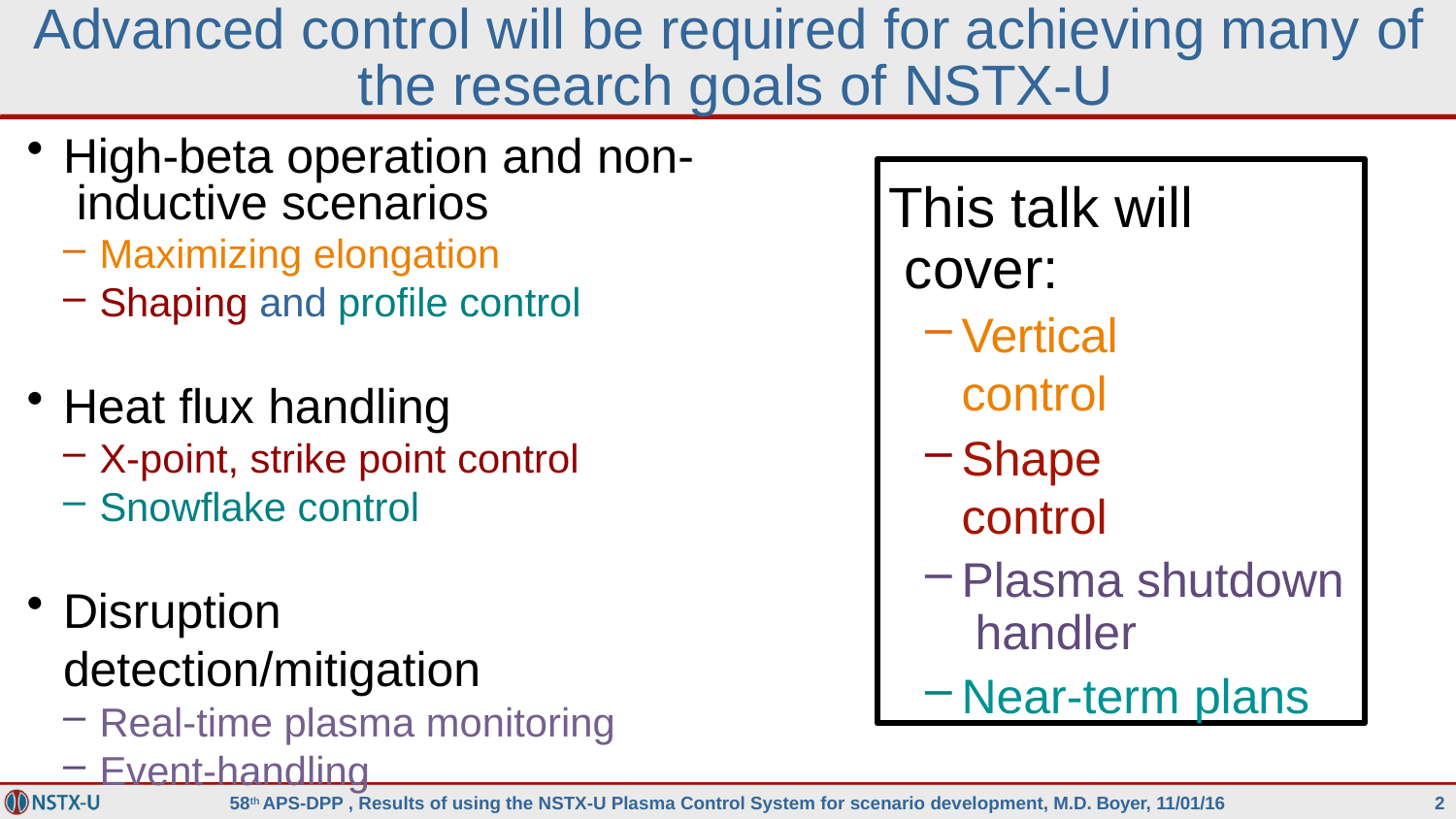

# Advanced control will be required for achieving many of  the research goals of NSTX-U
High-beta operation and non-  inductive scenarios
Maximizing elongation
Shaping and profile control

Heat flux handling
X-point, strike point control
Snowflake control

Disruption detection/mitigation
Real-time plasma monitoring
Event-handling
This talk will  cover:
Vertical control
Shape control
Plasma shutdown  handler
Near-term plans
58th APS-DPP , Results of using the NSTX-U Plasma Control System for scenario development, M.D. Boyer, 11/01/16
2